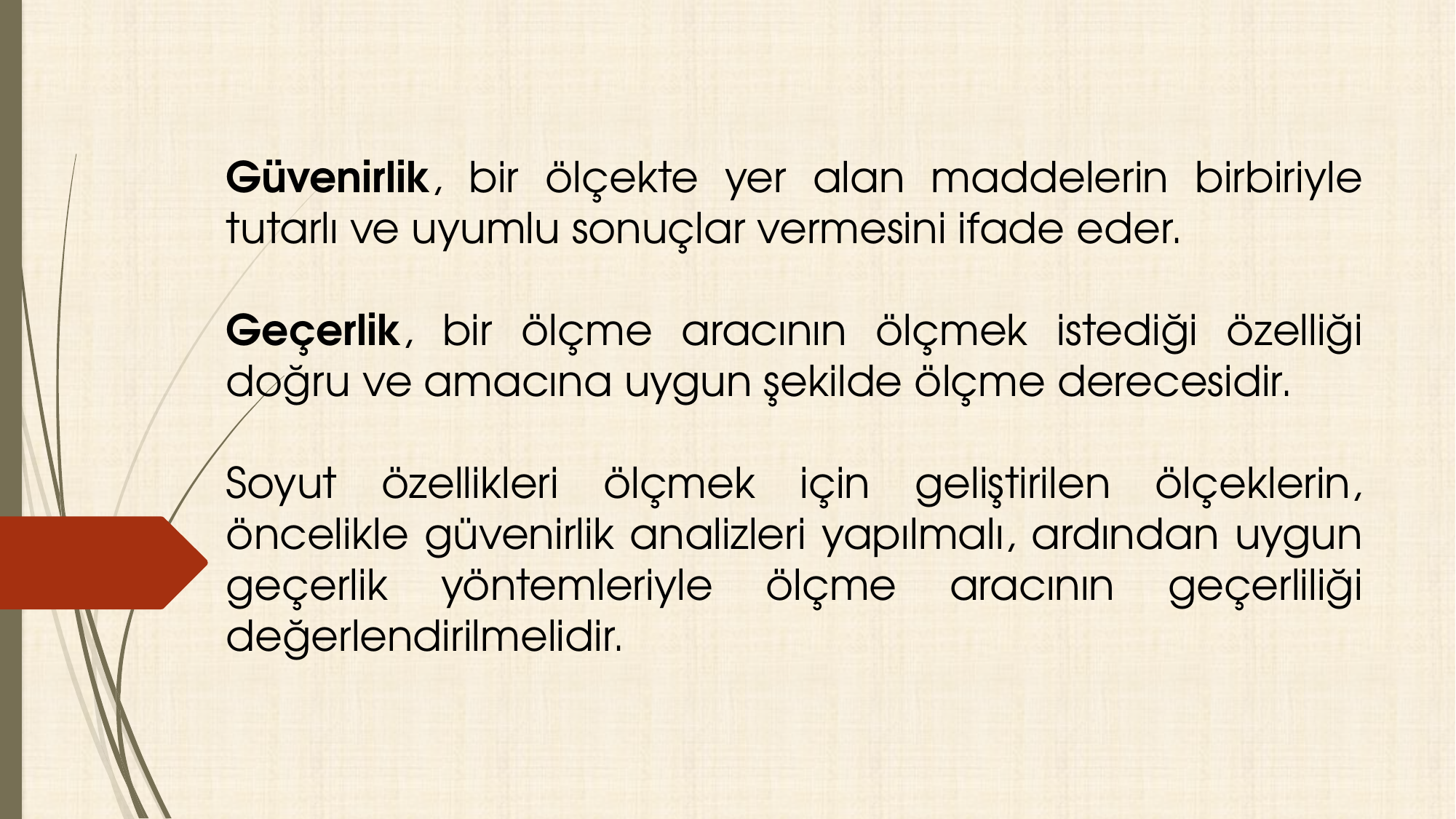

Güvenirlik, bir ölçekte yer alan maddelerin birbiriyle tutarlı ve uyumlu sonuçlar vermesini ifade eder.

Geçerlik, bir ölçme aracının ölçmek istediği özelliği doğru ve amacına uygun şekilde ölçme derecesidir.

Soyut özellikleri ölçmek için geliştirilen ölçeklerin, öncelikle güvenirlik analizleri yapılmalı, ardından uygun geçerlik yöntemleriyle ölçme aracının geçerliliği değerlendirilmelidir.